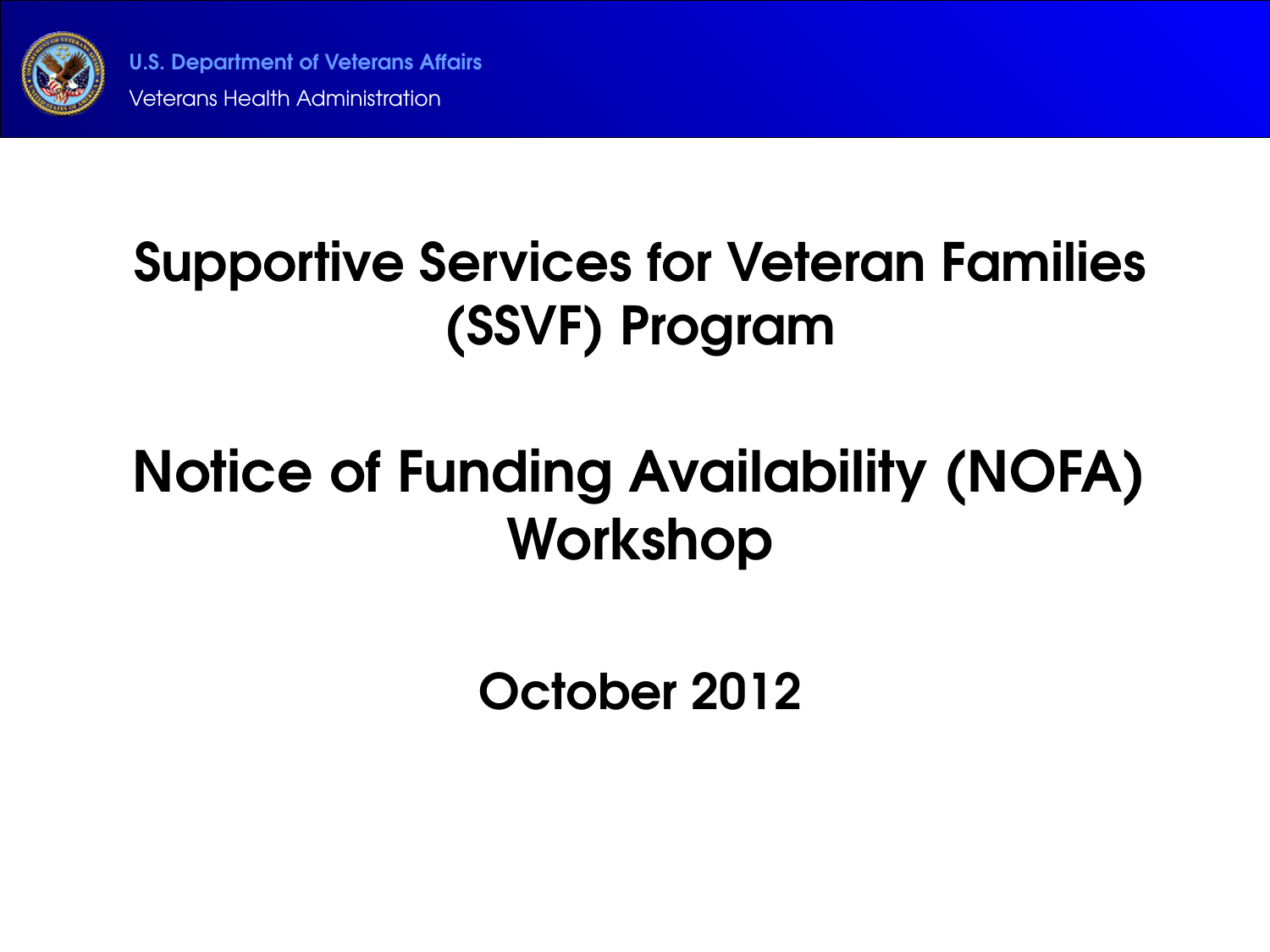

Supportive Services for Veteran Families (SSVF) Program

Notice of Funding Availability (NOFA) Workshop

October 2012
#